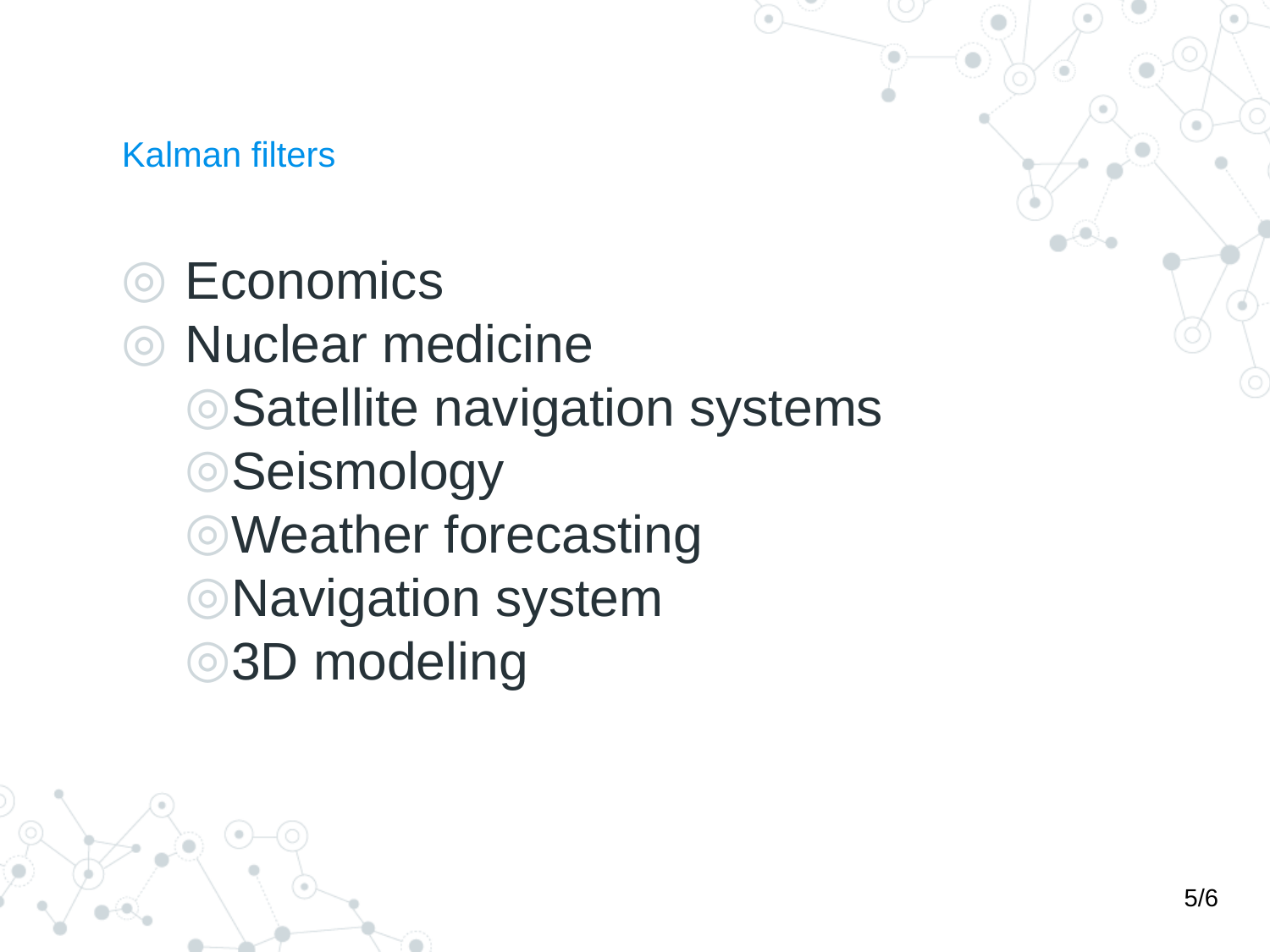

# Kalman filters
Economics
Nuclear medicine
Satellite navigation systems
Seismology
Weather forecasting
Navigation system
3D modeling
5/6